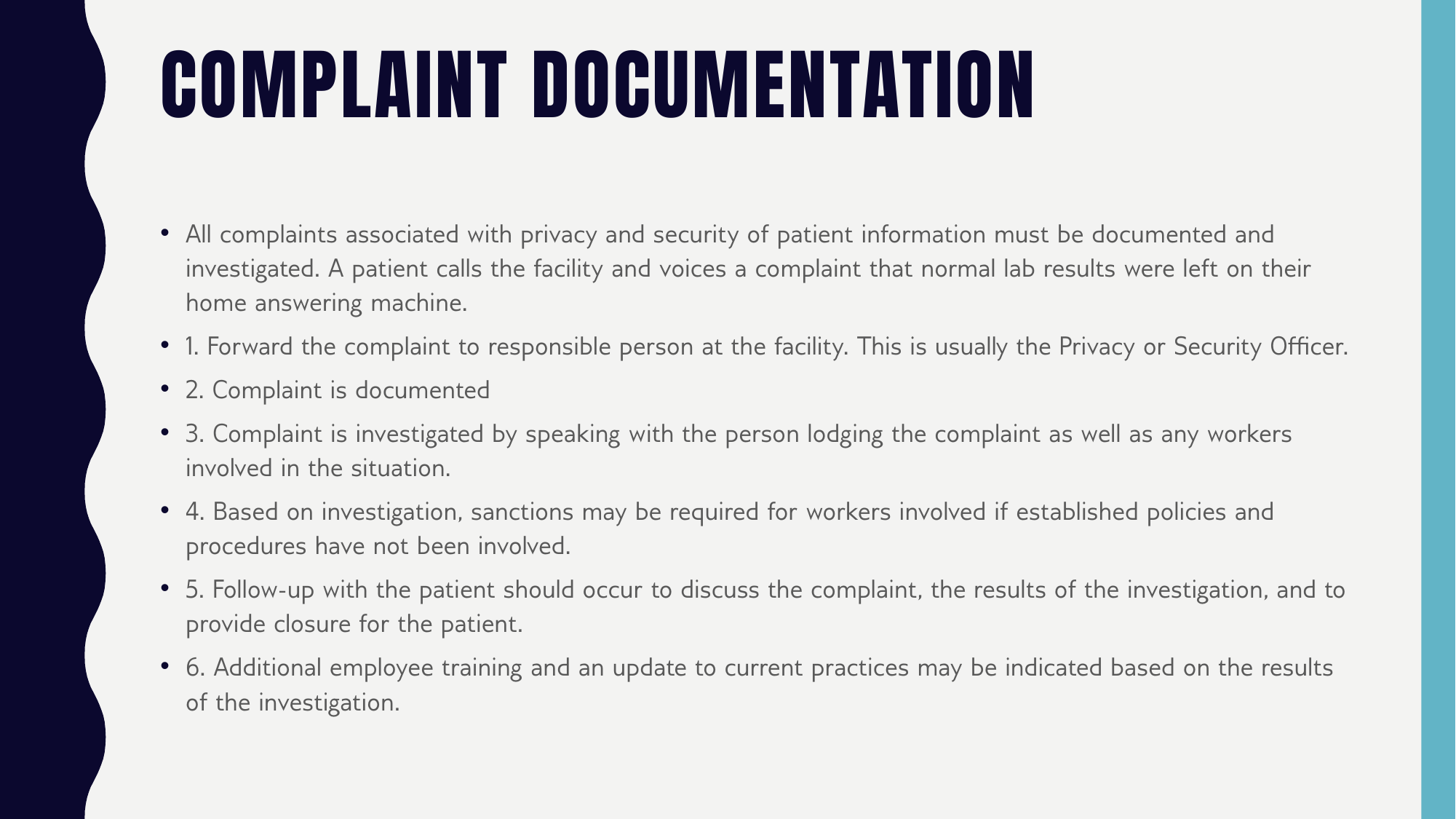

# Complaint Documentation
All complaints associated with privacy and security of patient information must be documented and investigated. A patient calls the facility and voices a complaint that normal lab results were left on their home answering machine.
1. Forward the complaint to responsible person at the facility. This is usually the Privacy or Security Officer.
2. Complaint is documented
3. Complaint is investigated by speaking with the person lodging the complaint as well as any workers involved in the situation.
4. Based on investigation, sanctions may be required for workers involved if established policies and procedures have not been involved.
5. Follow-up with the patient should occur to discuss the complaint, the results of the investigation, and to provide closure for the patient.
6. Additional employee training and an update to current practices may be indicated based on the results of the investigation.